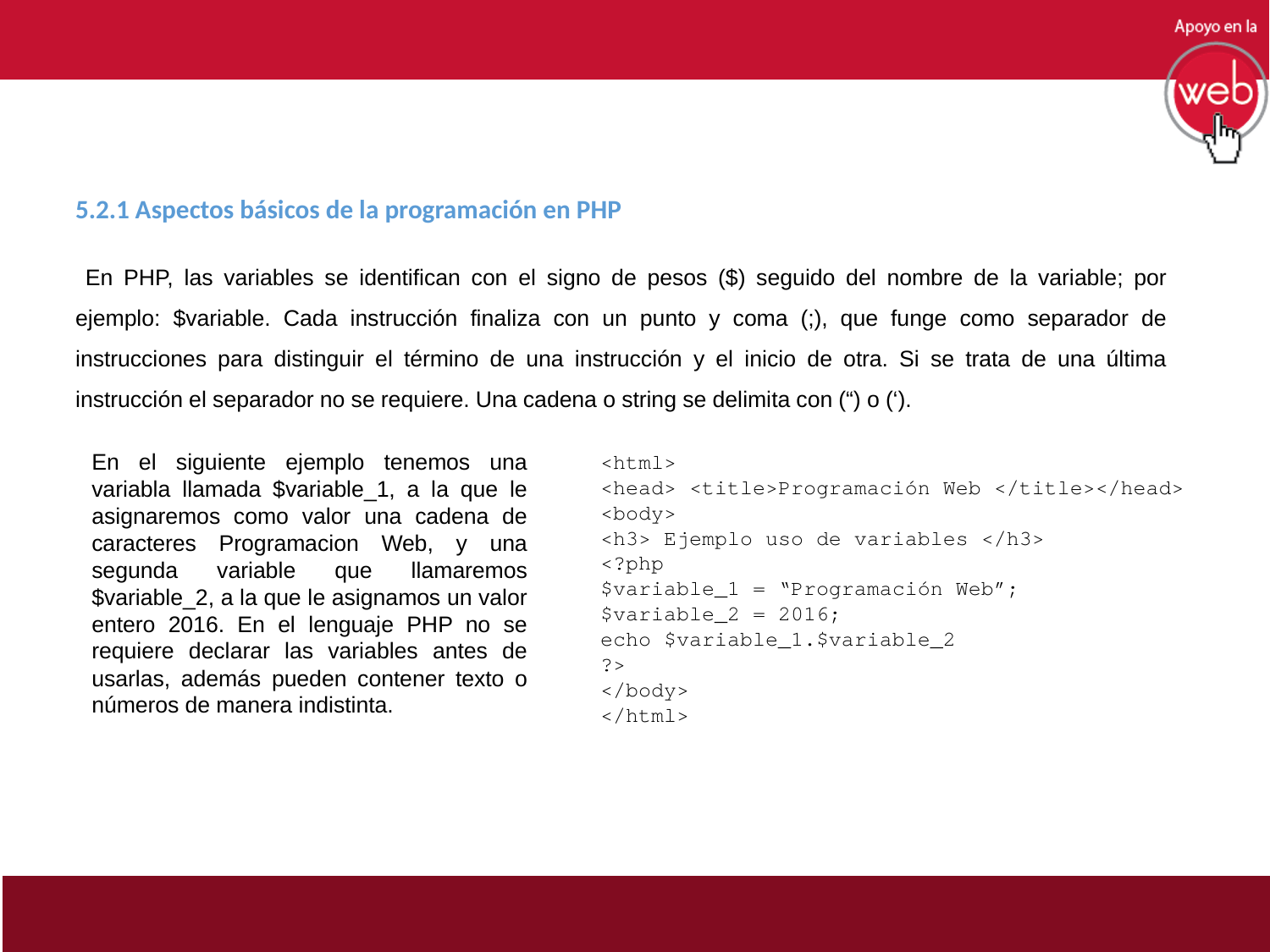

5.2.1 Aspectos básicos de la programación en PHP
 En PHP, las variables se identifican con el signo de pesos ($) seguido del nombre de la variable; por ejemplo: $variable. Cada instrucción finaliza con un punto y coma (;), que funge como separador de instrucciones para distinguir el término de una instrucción y el inicio de otra. Si se trata de una última instrucción el separador no se requiere. Una cadena o string se delimita con (“) o (‘).
En el siguiente ejemplo tenemos una variabla llamada $variable_1, a la que le asignaremos como valor una cadena de caracteres Programacion Web, y una segunda variable que llamaremos $variable_2, a la que le asignamos un valor entero 2016. En el lenguaje PHP no se requiere declarar las variables antes de usarlas, además pueden contener texto o números de manera indistinta.
<html>
<head> <title>Programación Web </title></head>
<body>
<h3> Ejemplo uso de variables </h3>
<?php
$variable_1 = “Programación Web”;
$variable_2 = 2016;
echo $variable_1.$variable_2
?>
</body>
</html>